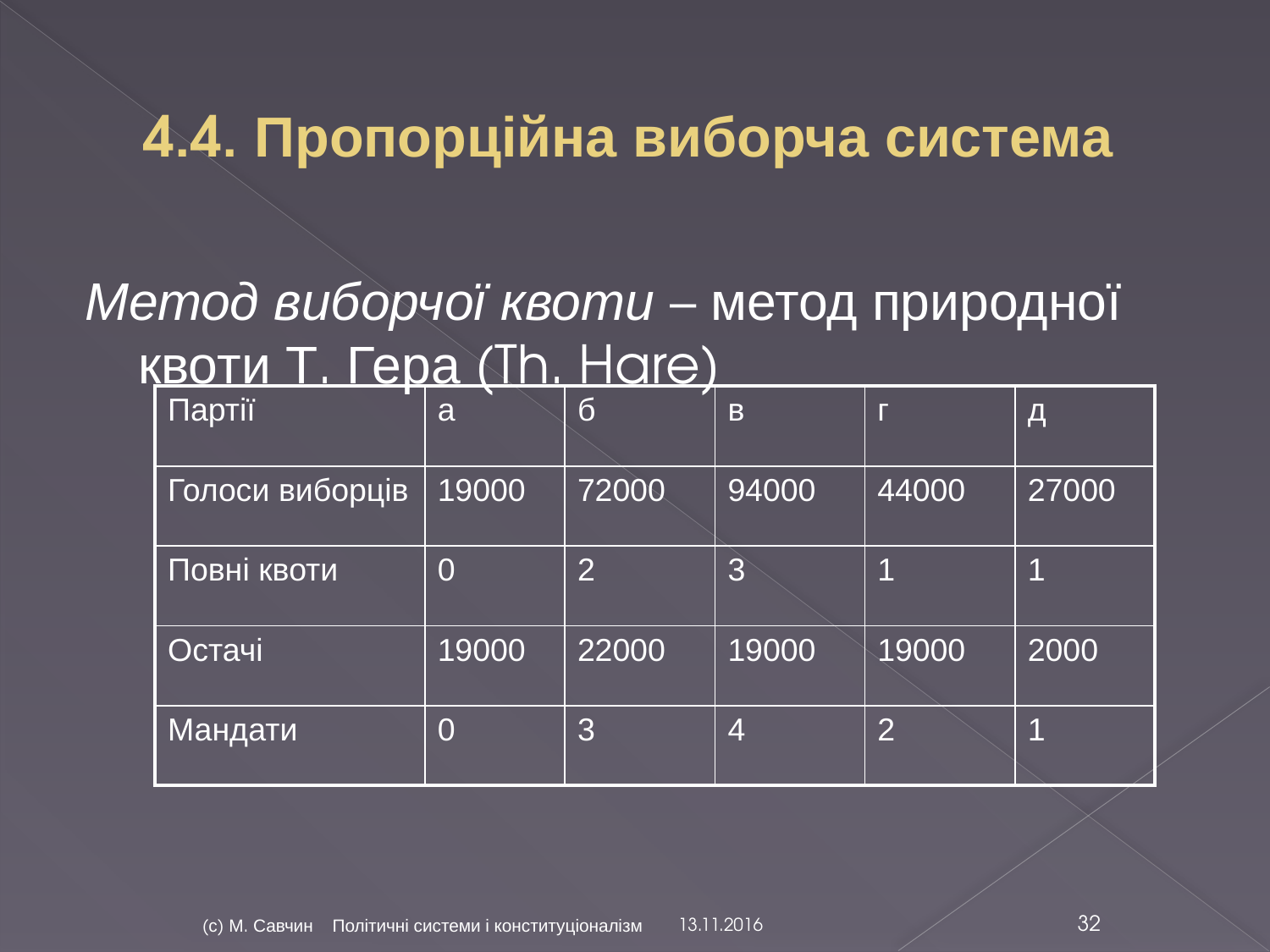

# 4.4. Пропорційна виборча система
Метод виборчої квоти – метод природної квоти Т. Гера (Th. Hare)

| Партії | а | б | в | г | д |
| --- | --- | --- | --- | --- | --- |
| Голоси виборців | 19000 | 72000 | 94000 | 44000 | 27000 |
| Повні квоти | 0 | 2 | 3 | 1 | 1 |
| Остачі | 19000 | 22000 | 19000 | 19000 | 2000 |
| Мандати | 0 | 3 | 4 | 2 | 1 |
13.11.2016
(с) М. Савчин    Політичні системи і конституціоналізм
32